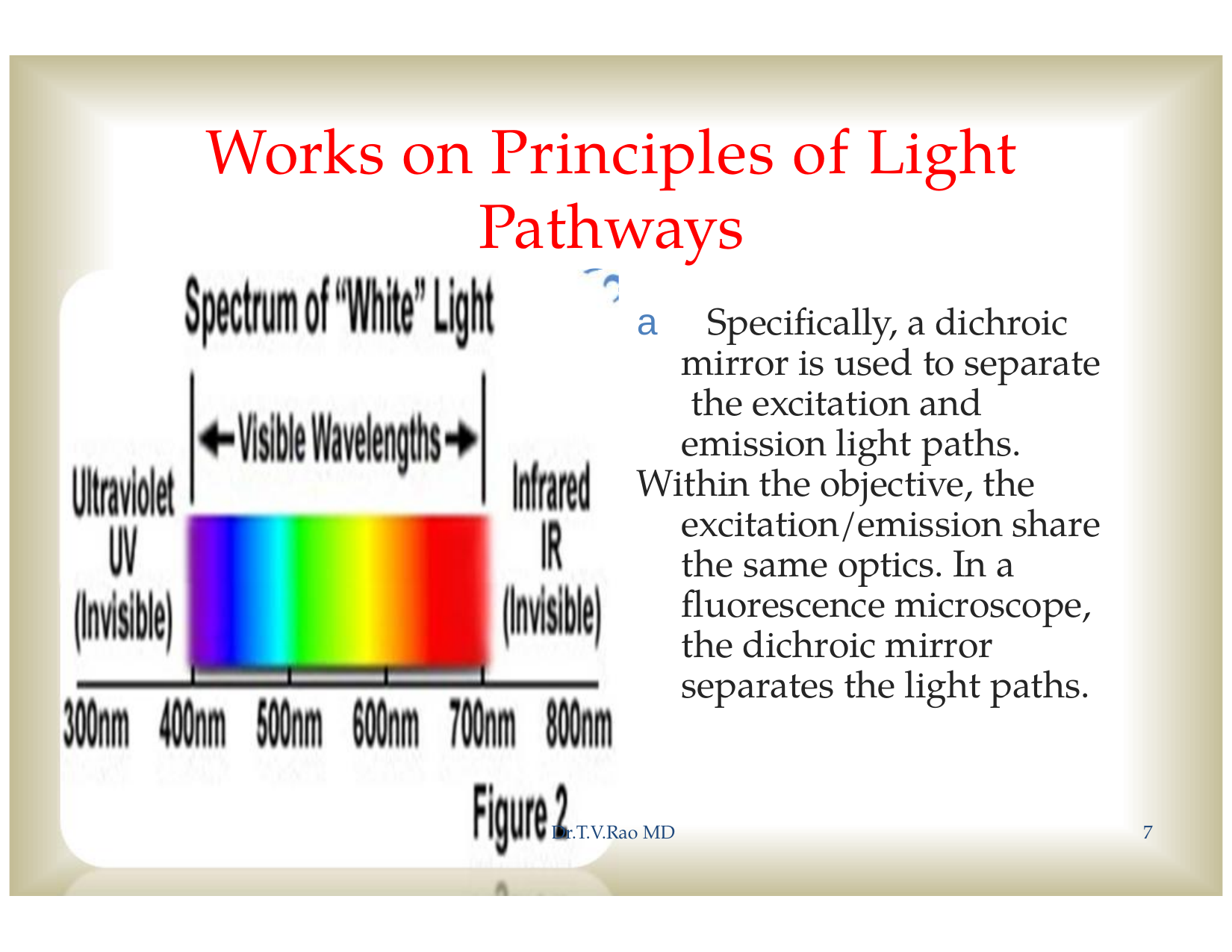

# Works on Principles of Light  Pathways
 	e

a Specifically, a dichroic  mirror is used to separate  the excitation and  emission light paths.
Within the objective, the  excitation/emission share  the same optics. In a  fluorescence microscope,  the dichroic mirror  separates the light paths.
Dr.T.V.Rao MD
7